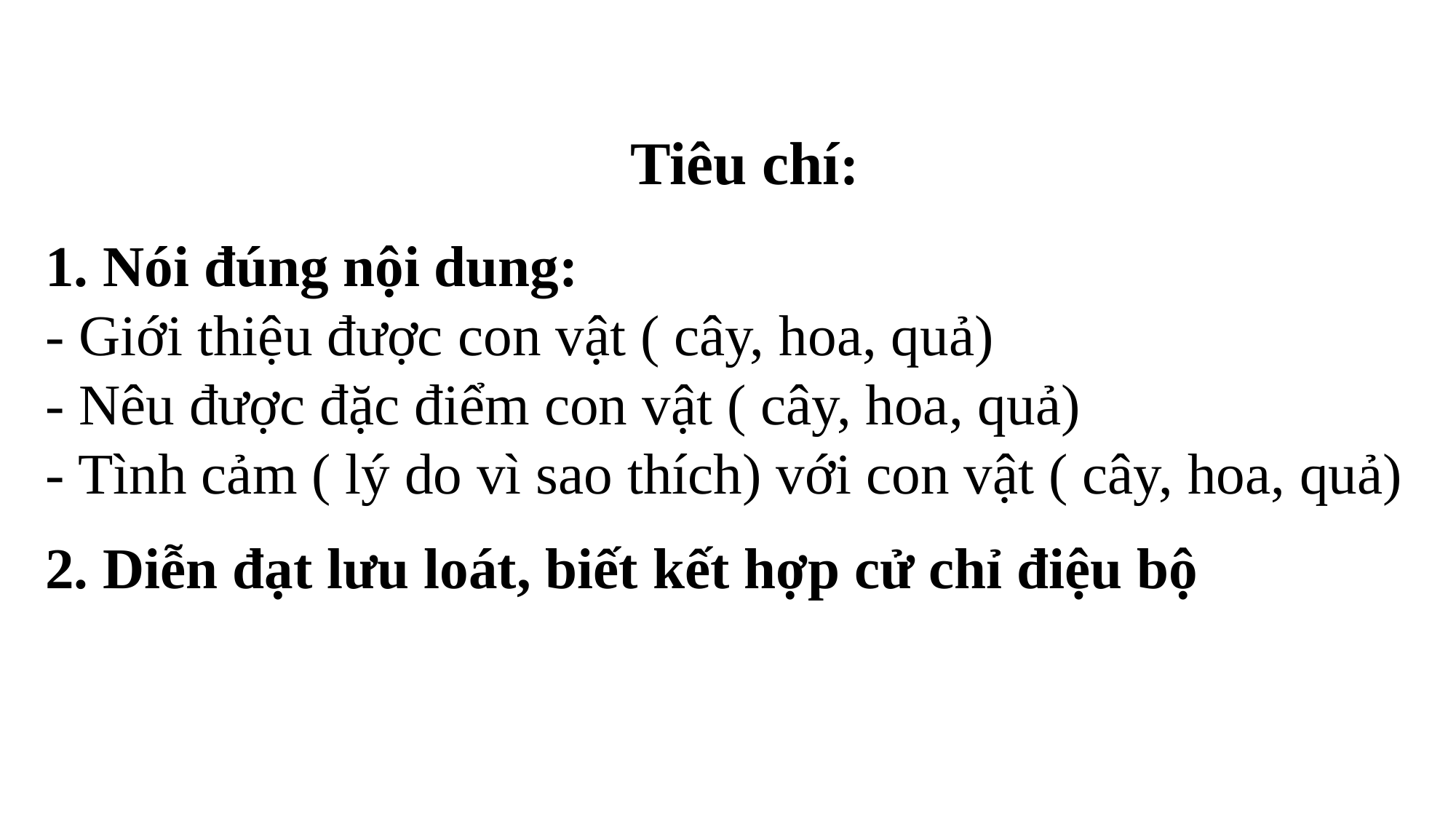

Tiêu chí:

1. Nói đúng nội dung:
- Giới thiệu được con vật ( cây, hoa, quả)
- Nêu được đặc điểm con vật ( cây, hoa, quả)
- Tình cảm ( lý do vì sao thích) với con vật ( cây, hoa, quả)

2. Diễn đạt lưu loát, biết kết hợp cử chỉ điệu bộ